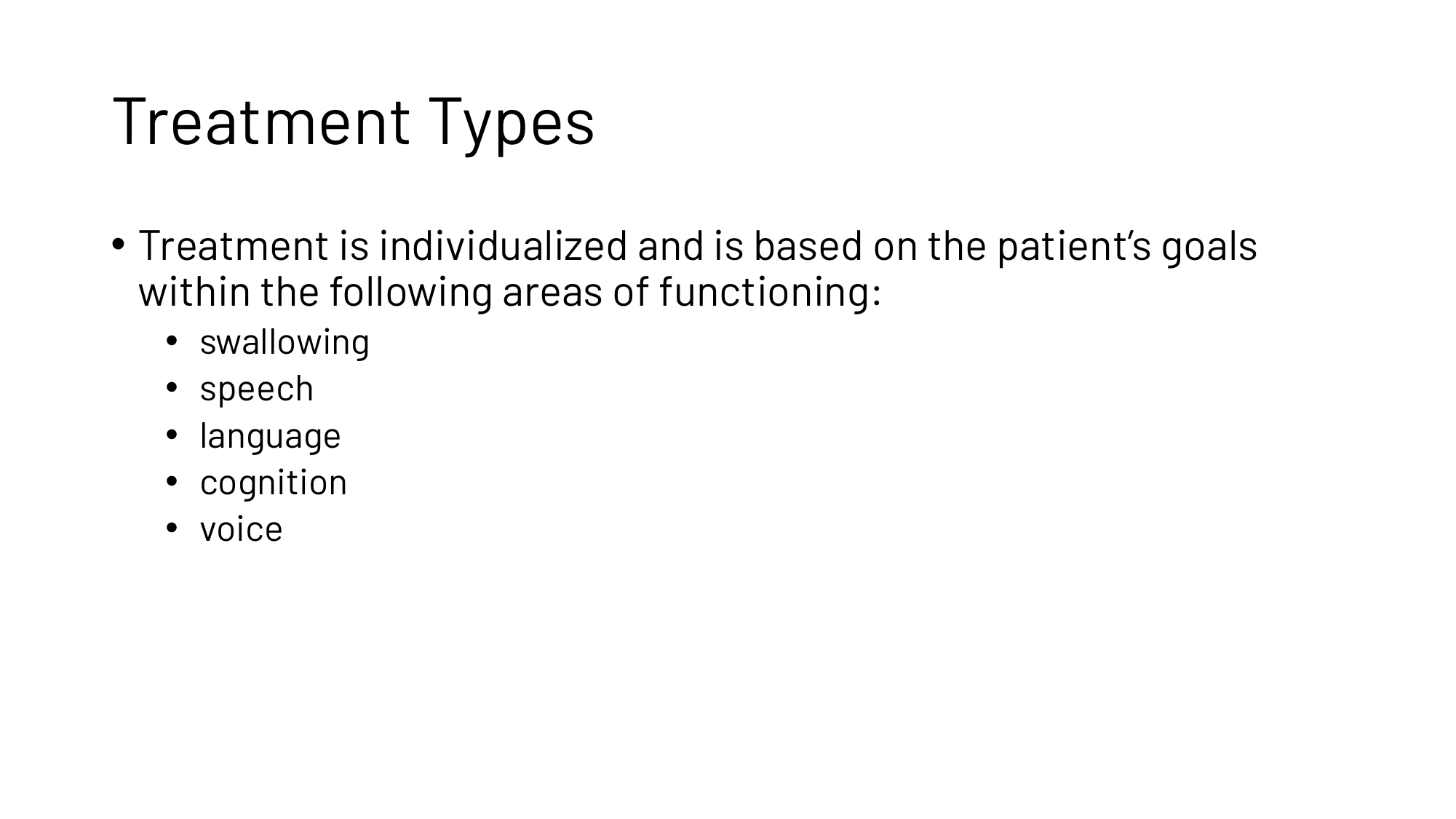

# Treatment Types
Treatment is individualized and is based on the patient’s goals within the following areas of functioning:
swallowing
speech
language
cognition
voice